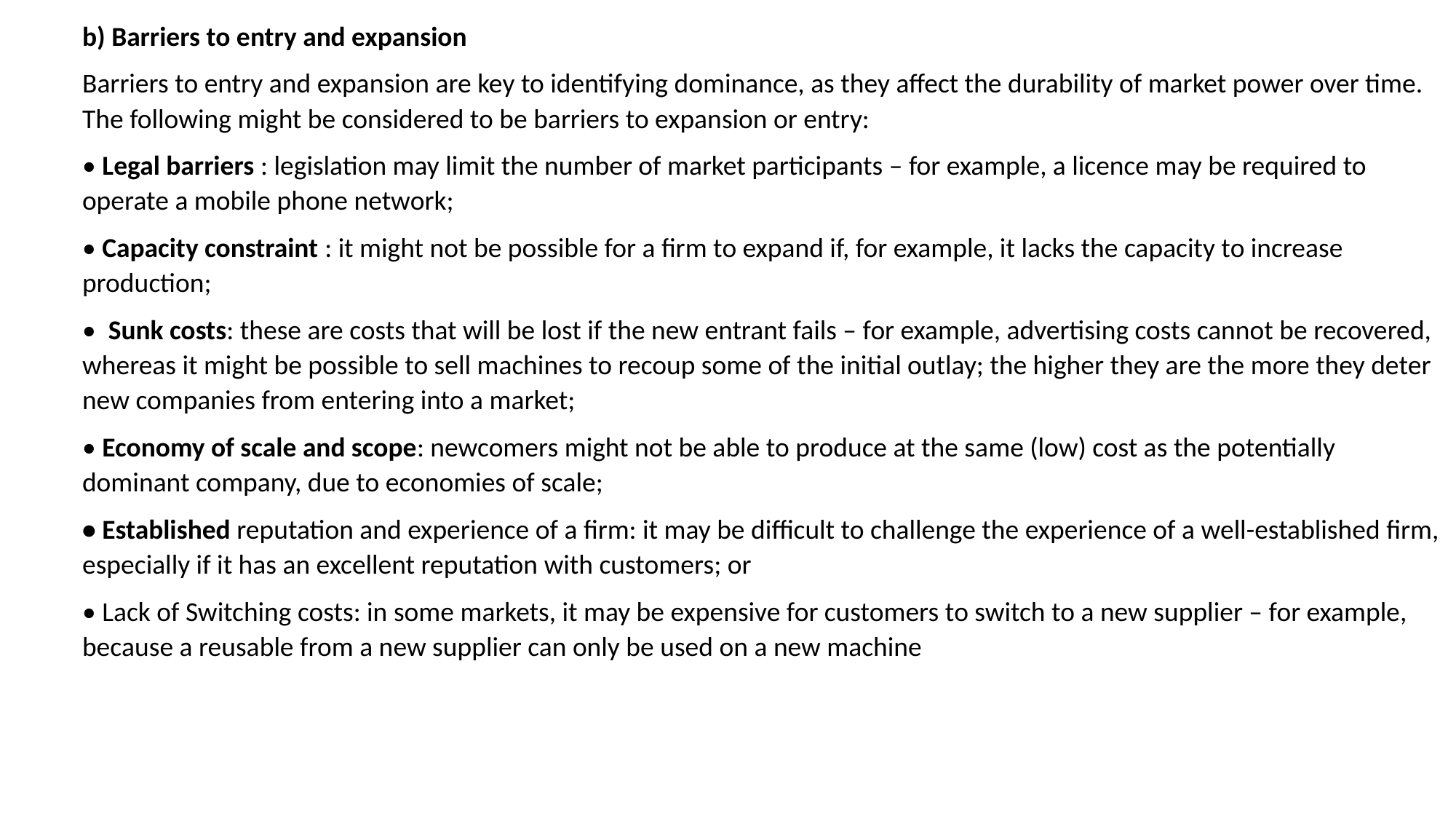

b) Barriers to entry and expansion
Barriers to entry and expansion are key to identifying dominance, as they affect the durability of market power over time. The following might be considered to be barriers to expansion or entry:
• Legal barriers : legislation may limit the number of market participants – for example, a licence may be required to operate a mobile phone network;
• Capacity constraint : it might not be possible for a firm to expand if, for example, it lacks the capacity to increase production;
•  Sunk costs: these are costs that will be lost if the new entrant fails – for example, advertising costs cannot be recovered, whereas it might be possible to sell machines to recoup some of the initial outlay; the higher they are the more they deter new companies from entering into a market;
• Economy of scale and scope: newcomers might not be able to produce at the same (low) cost as the potentially dominant company, due to economies of scale;
• Established reputation and experience of a firm: it may be difficult to challenge the experience of a well-established firm, especially if it has an excellent reputation with customers; or
• Lack of Switching costs: in some markets, it may be expensive for customers to switch to a new supplier – for example, because a reusable from a new supplier can only be used on a new machine